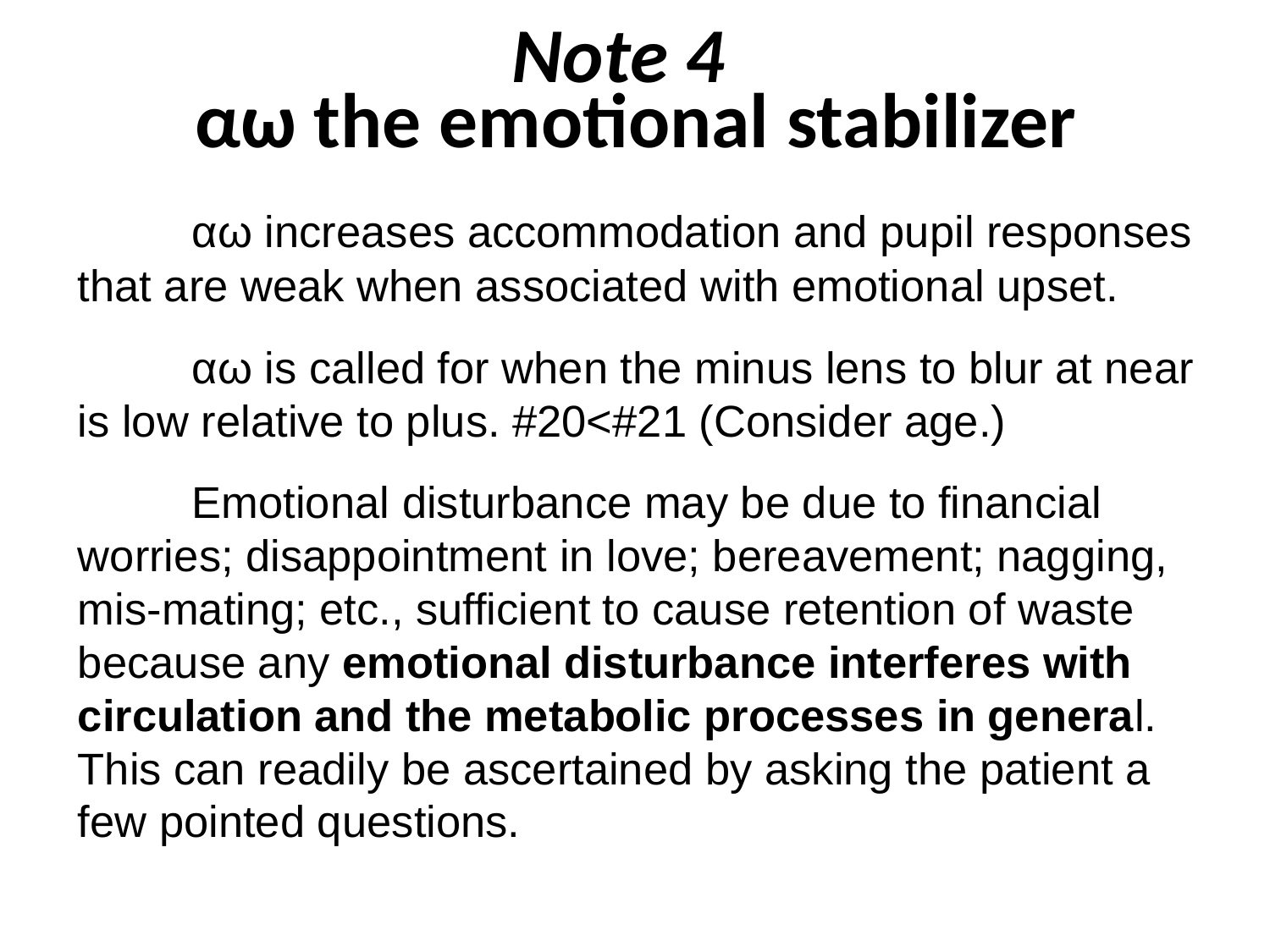

# Note 4 αω the emotional stabilizer
	αω increases accommodation and pupil responses that are weak when associated with emotional upset.
	αω is called for when the minus lens to blur at near is low relative to plus. #20<#21 (Consider age.)
	Emotional disturbance may be due to financial worries; disappointment in love; bereavement; nagging, mis-mating; etc., sufficient to cause retention of waste because any emotional disturbance interferes with circulation and the metabolic processes in general. This can readily be ascertained by asking the patient a few pointed questions.